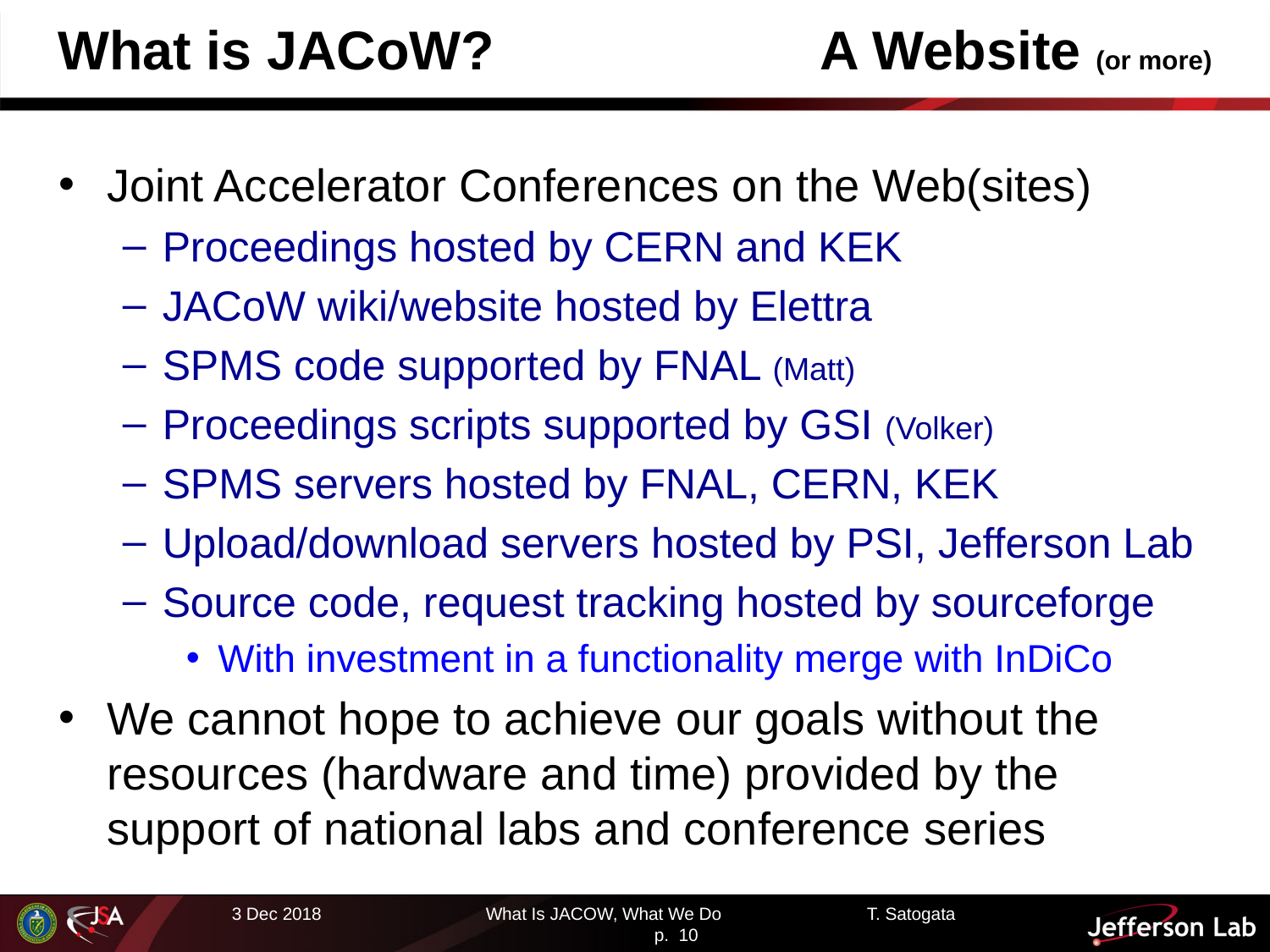

# What is JACoW?			A Website (or more)
Joint Accelerator Conferences on the Web(sites)
Proceedings hosted by CERN and KEK
JACoW wiki/website hosted by Elettra
SPMS code supported by FNAL (Matt)
Proceedings scripts supported by GSI (Volker)
SPMS servers hosted by FNAL, CERN, KEK
Upload/download servers hosted by PSI, Jefferson Lab
Source code, request tracking hosted by sourceforge
With investment in a functionality merge with InDiCo
We cannot hope to achieve our goals without the resources (hardware and time) provided by the support of national labs and conference series